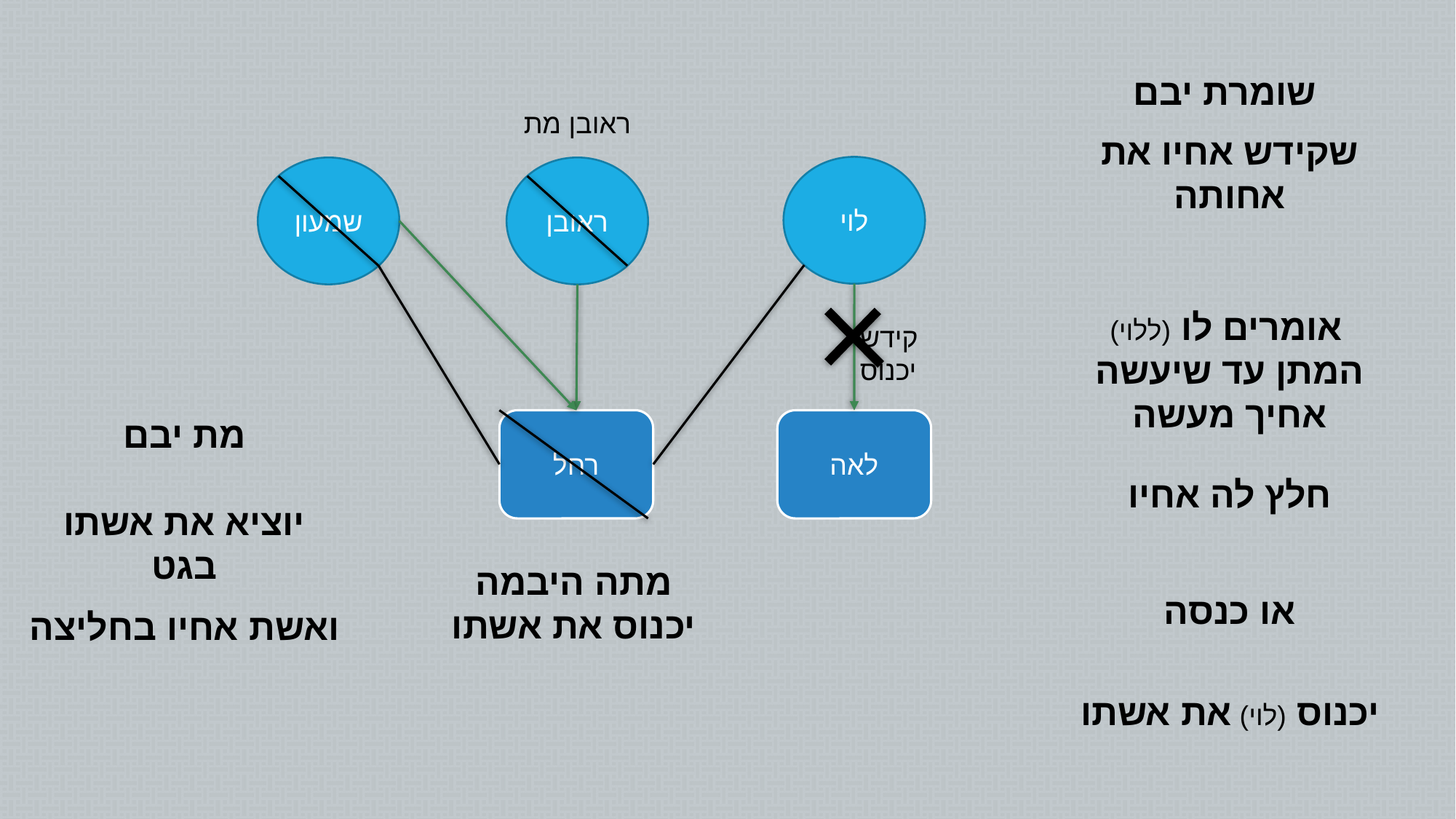

שומרת יבם
ראובן מת
שקידש אחיו את אחותה
לוי
שמעון
ראובן
אומרים לו (ללוי)
המתן עד שיעשה אחיך מעשה
קידש
יכנוס
מת יבם

רחל

לאה

חלץ לה אחיו
יוציא את אשתו בגט
מתה היבמה
יכנוס את אשתו
או כנסה
ואשת אחיו בחליצה
יכנוס (לוי) את אשתו